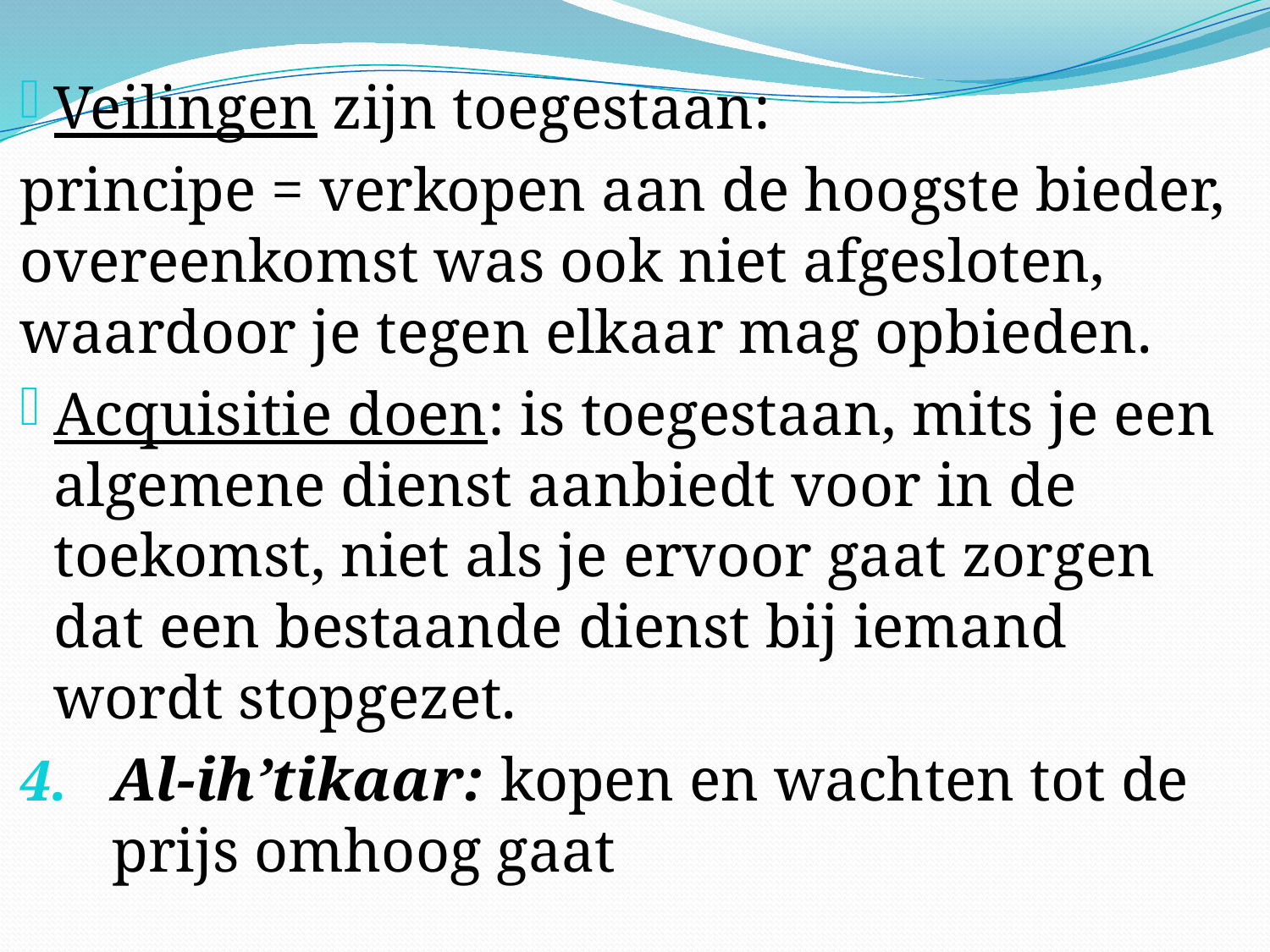

Veilingen zijn toegestaan:
principe = verkopen aan de hoogste bieder, overeenkomst was ook niet afgesloten, waardoor je tegen elkaar mag opbieden.
Acquisitie doen: is toegestaan, mits je een algemene dienst aanbiedt voor in de toekomst, niet als je ervoor gaat zorgen dat een bestaande dienst bij iemand wordt stopgezet.
Al-ih’tikaar: kopen en wachten tot de prijs omhoog gaat